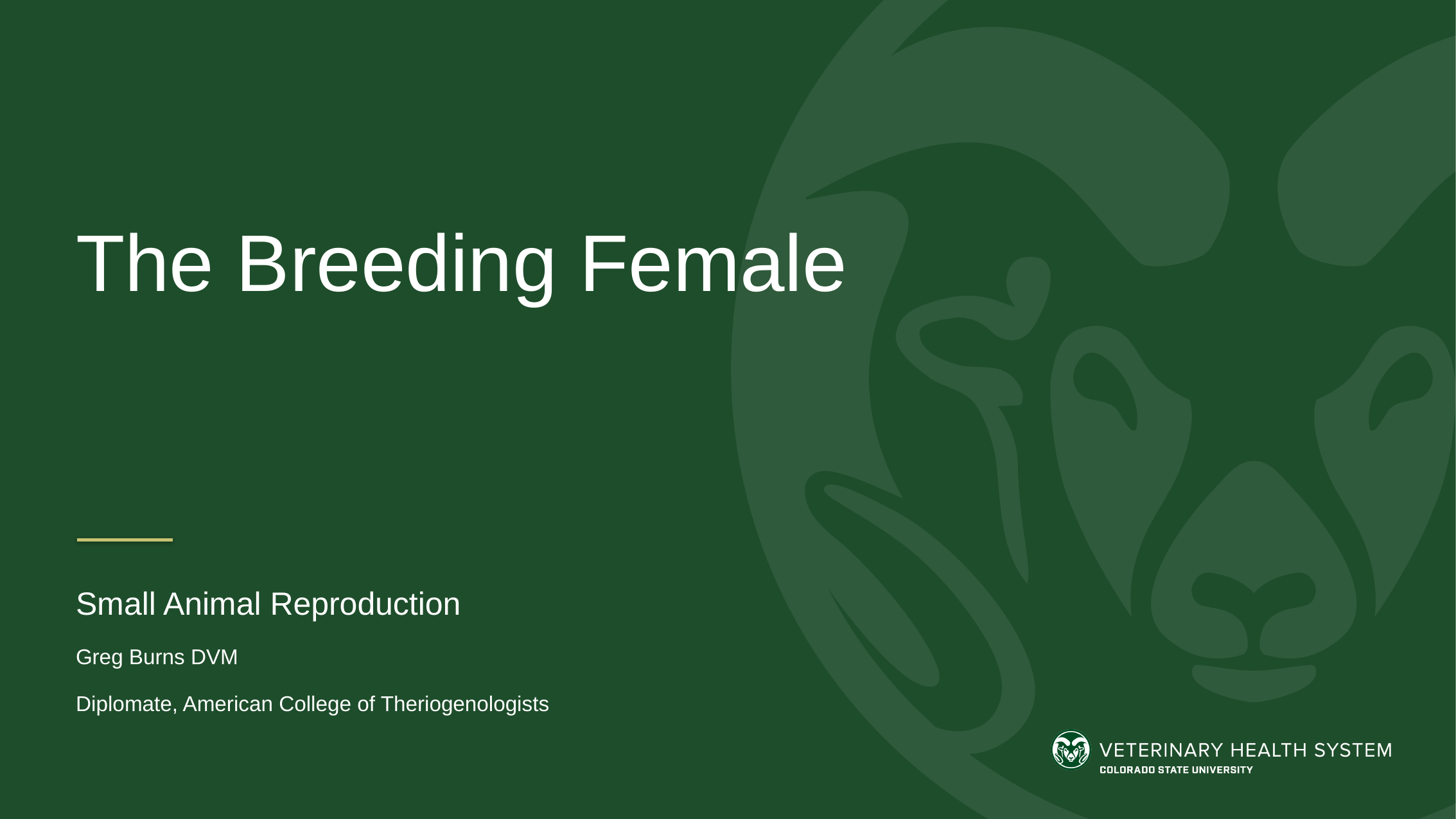

The Breeding Female
Small Animal Reproduction
Greg Burns DVM
Diplomate, American College of Theriogenologists